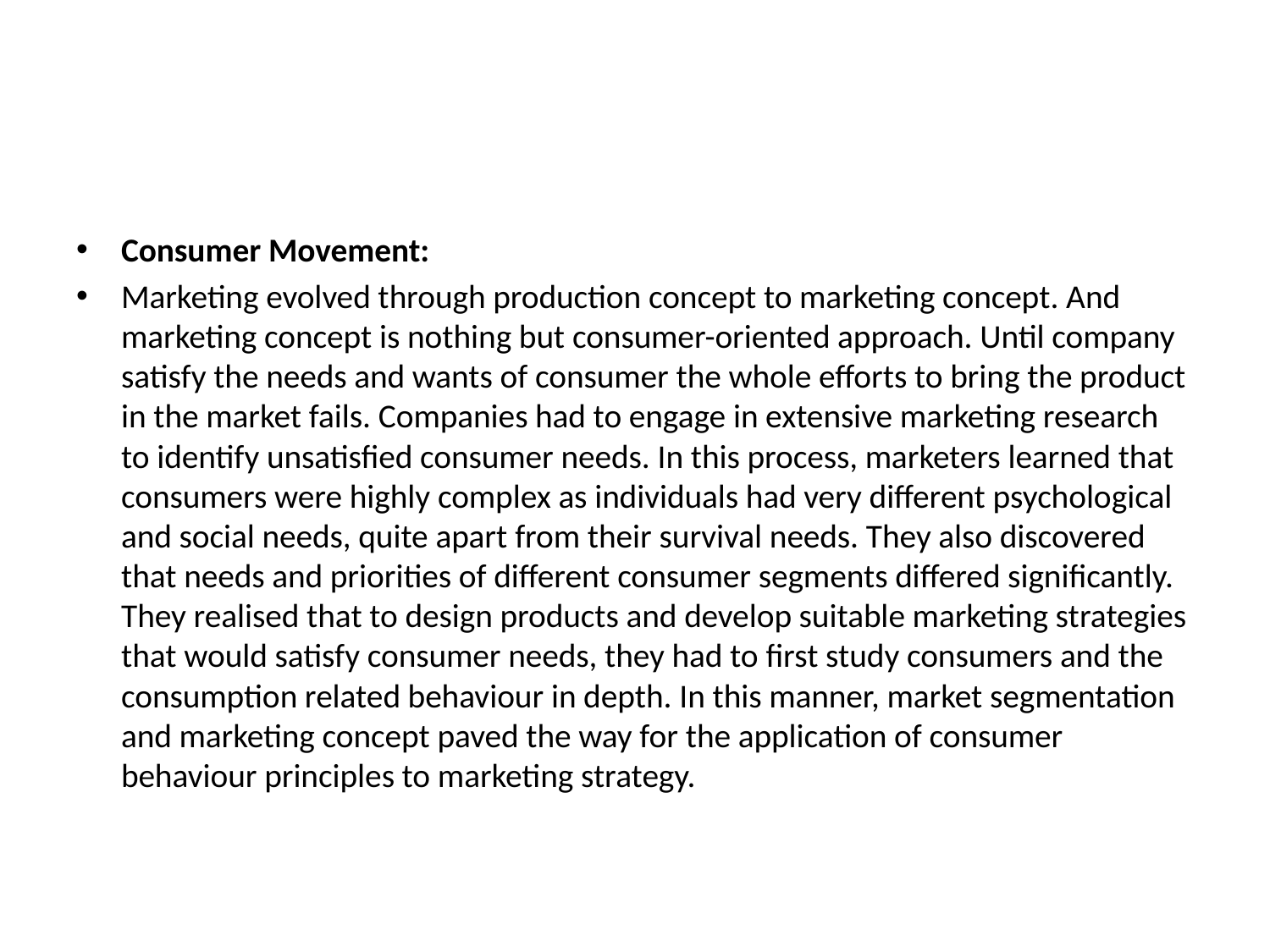

#
Consumer Movement:
Marketing evolved through production concept to marketing concept. And marketing concept is nothing but consumer-oriented approach. Until company satisfy the needs and wants of consumer the whole efforts to bring the product in the market fails. Companies had to engage in extensive marketing research to identify unsatisfied consumer needs. In this process, marketers learned that consumers were highly complex as individuals had very different psychological and social needs, quite apart from their survival needs. They also discovered that needs and priorities of different consumer segments differed significantly. They realised that to design products and develop suitable marketing strategies that would satisfy consumer needs, they had to first study consumers and the consumption related behaviour in depth. In this manner, market segmentation and marketing concept paved the way for the application of consumer behaviour principles to marketing strategy.